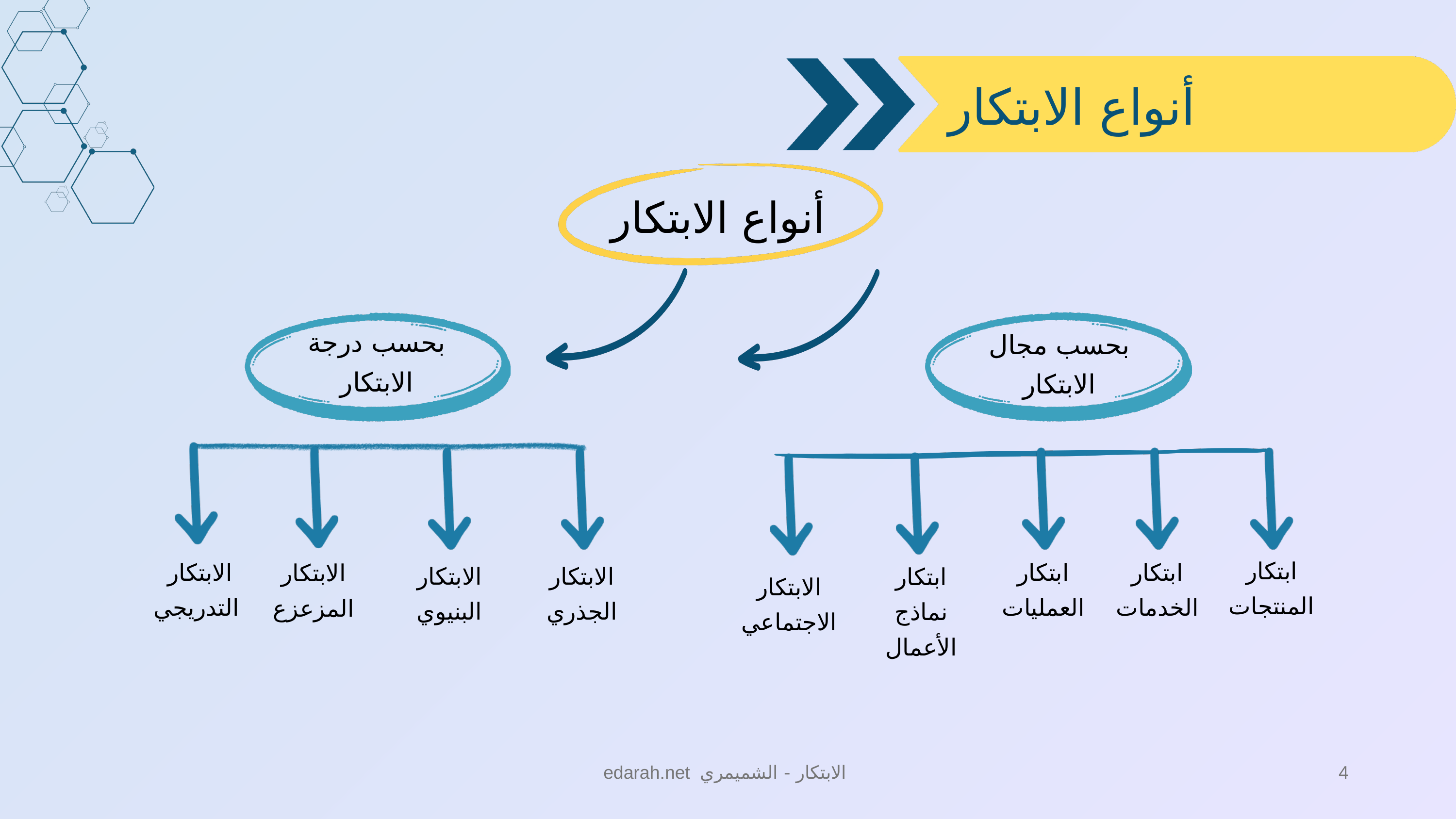

أنواع الابتكار

أنواع الابتكار

بحسب درجة الابتكار
بحسب مجال الابتكار

ابتكار
العمليات

ابتكار
الخدمات

الابتكار
المزعزع

الابتكار
البنيوي

الابتكار
الجذري
ابتكار
المنتجات
الابتكار
التدريجي
ابتكار
نماذج
الأعمال
الابتكار
الاجتماعي
edarah.net  الابتكار - الشميمري
4